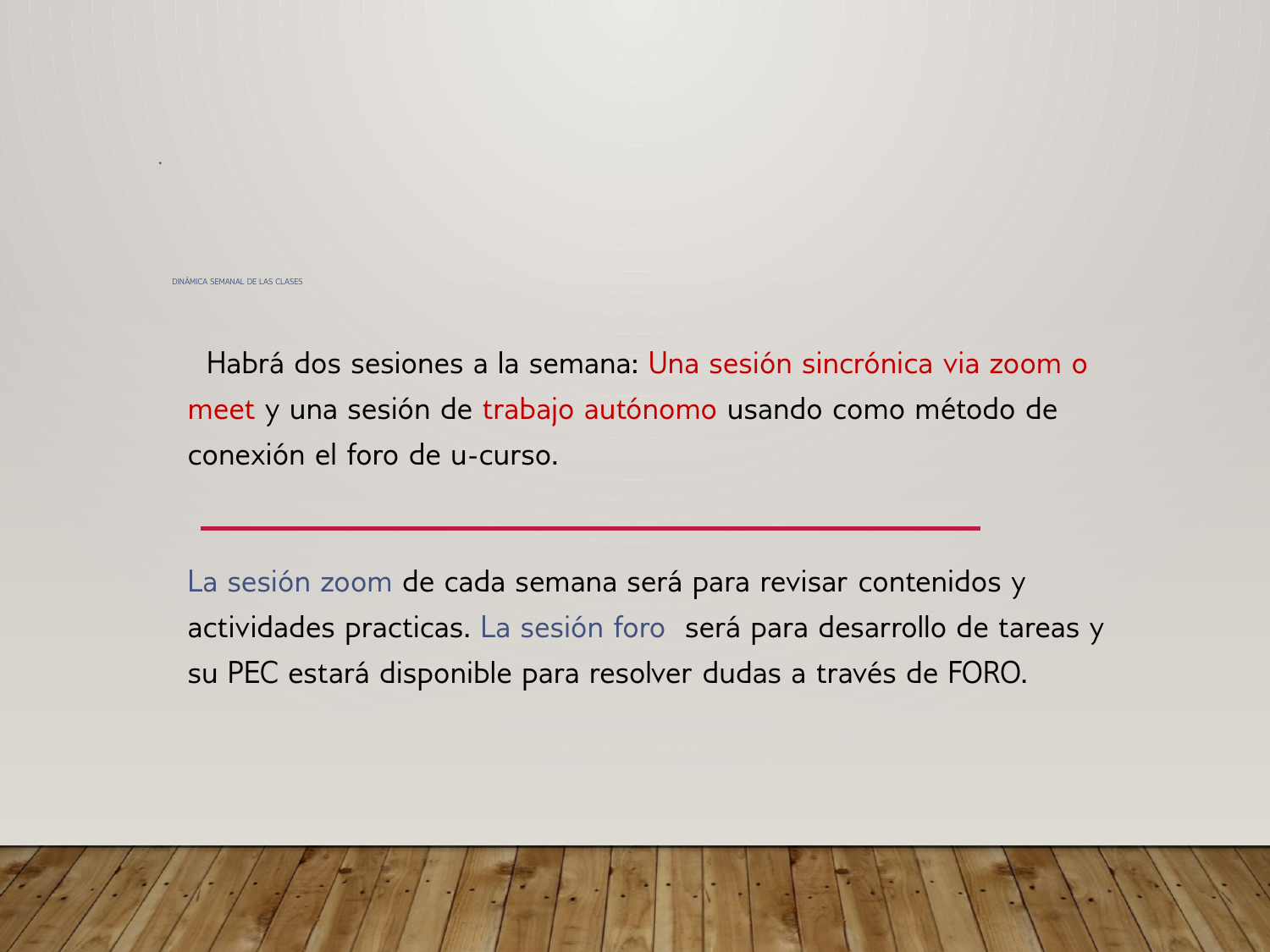

# Dinámica semanal de las clases

  Habrá dos sesiones a la semana: Una sesión sincrónica via zoom o meet y una sesión de trabajo autónomo usando como método de conexión el foro de u-curso.

La sesión zoom de cada semana será para revisar contenidos y actividades practicas. La sesión foro  será para desarrollo de tareas y su PEC estará disponible para resolver dudas a través de FORO.